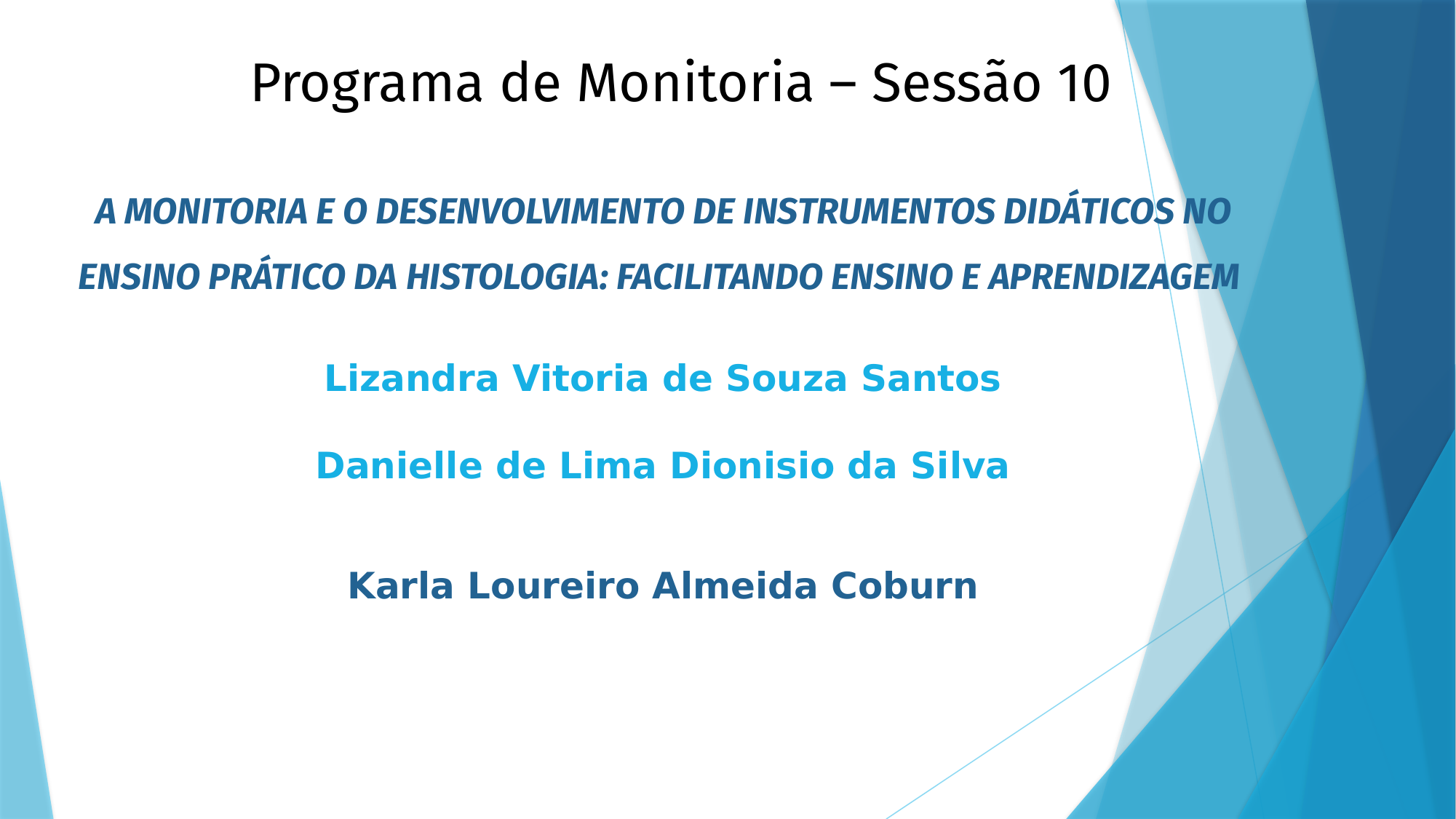

# Programa de Monitoria – Sessão 10
A MONITORIA E O DESENVOLVIMENTO DE INSTRUMENTOS DIDÁTICOS NO ENSINO PRÁTICO DA HISTOLOGIA: FACILITANDO ENSINO E APRENDIZAGEM
Lizandra Vitoria de Souza Santos
Danielle de Lima Dionisio da Silva

Karla Loureiro Almeida Coburn